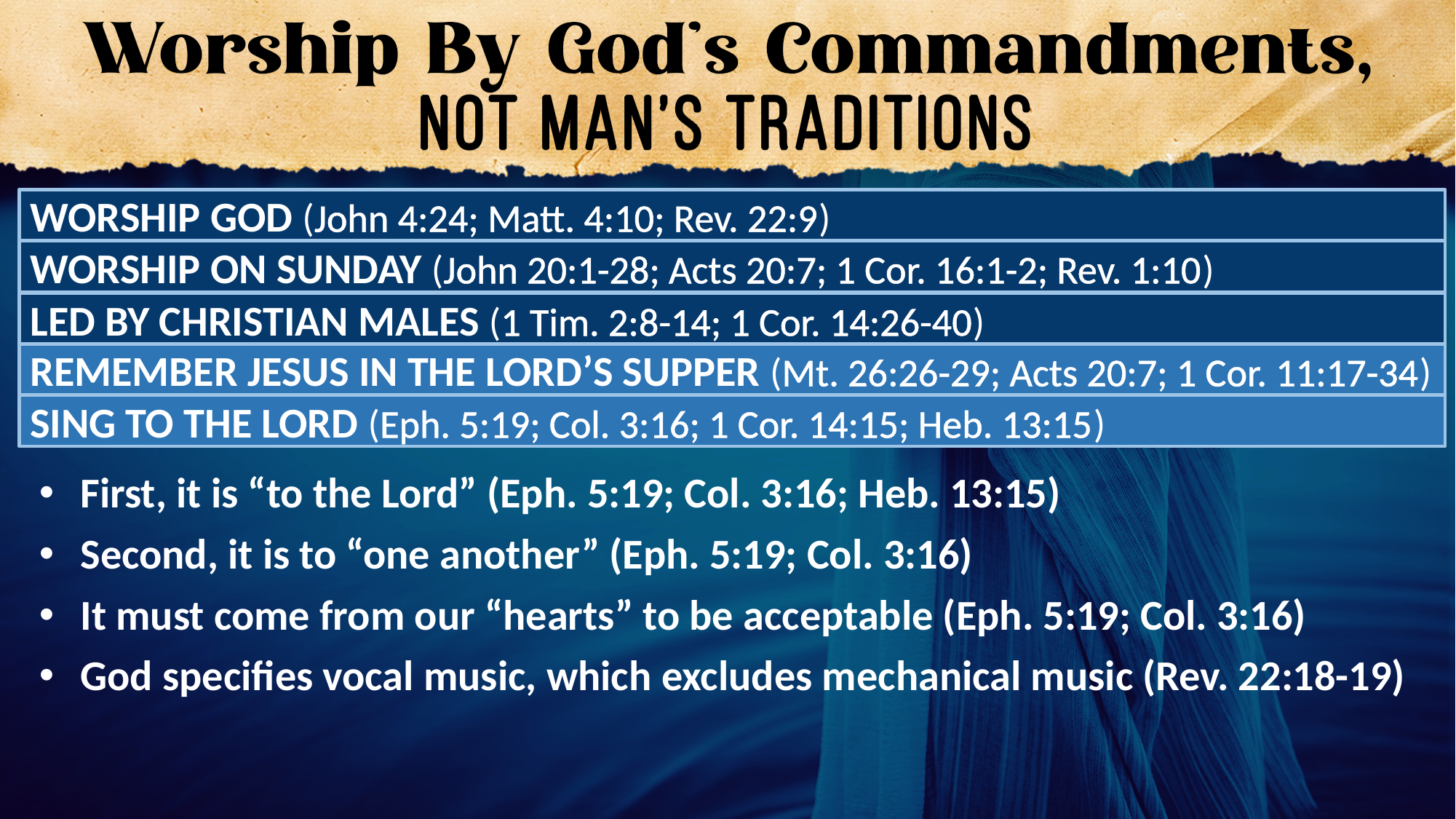

WORSHIP GOD (John 4:24; Matt. 4:10; Rev. 22:9)
WORSHIP ON SUNDAY (John 20:1-28; Acts 20:7; 1 Cor. 16:1-2; Rev. 1:10)
LED BY CHRISTIAN MALES (1 Tim. 2:8-14; 1 Cor. 14:26-40)
REMEMBER JESUS IN THE LORD’S SUPPER (Mt. 26:26-29; Acts 20:7; 1 Cor. 11:17-34)
SING TO THE LORD (Eph. 5:19; Col. 3:16; 1 Cor. 14:15; Heb. 13:15)
First, it is “to the Lord” (Eph. 5:19; Col. 3:16; Heb. 13:15)
Second, it is to “one another” (Eph. 5:19; Col. 3:16)
It must come from our “hearts” to be acceptable (Eph. 5:19; Col. 3:16)
God specifies vocal music, which excludes mechanical music (Rev. 22:18-19)